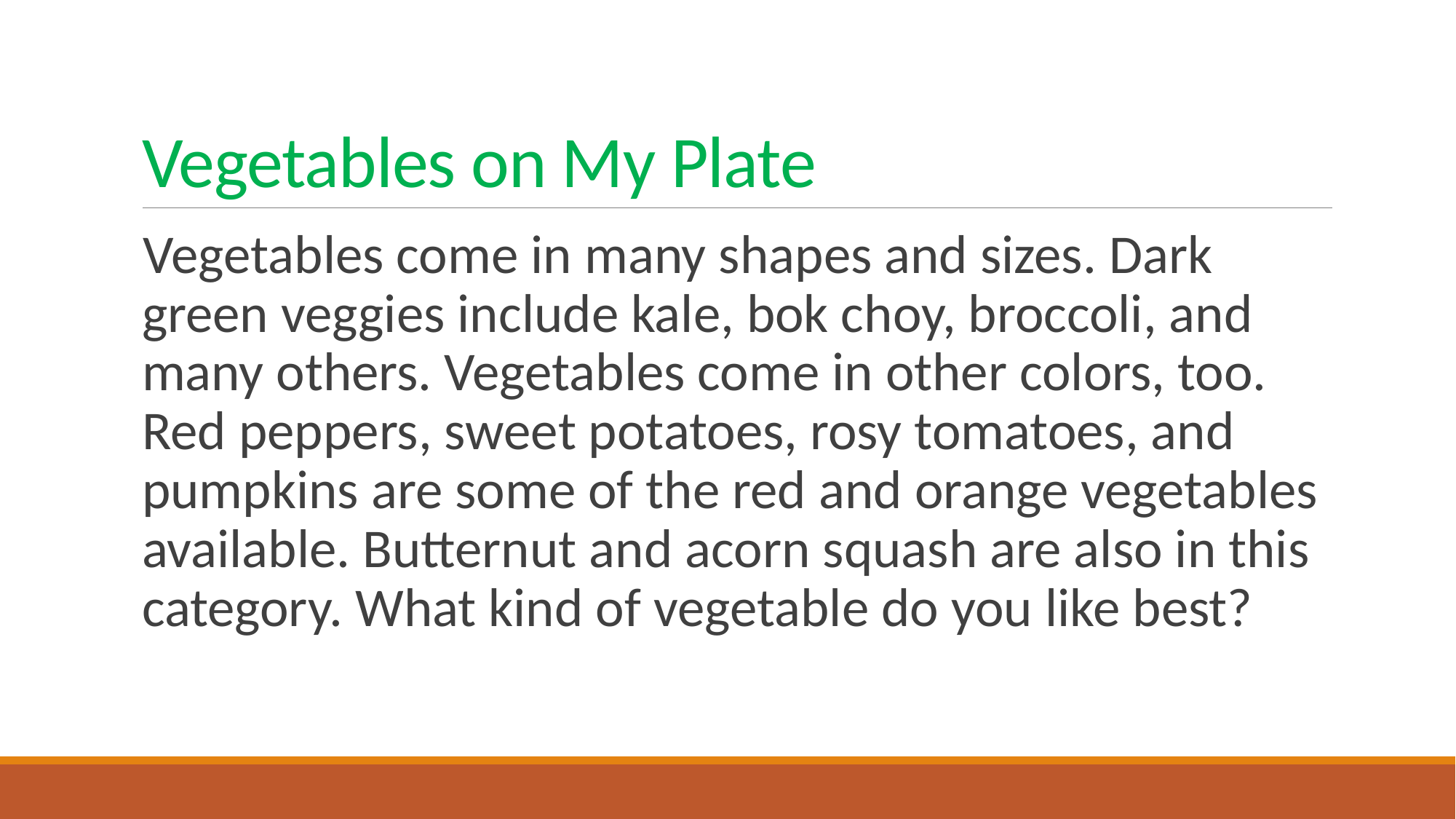

# Vegetables on My Plate
Vegetables come in many shapes and sizes. Dark green veggies include kale, bok choy, broccoli, and many others. Vegetables come in other colors, too. Red peppers, sweet potatoes, rosy tomatoes, and pumpkins are some of the red and orange vegetables available. Butternut and acorn squash are also in this category. What kind of vegetable do you like best?